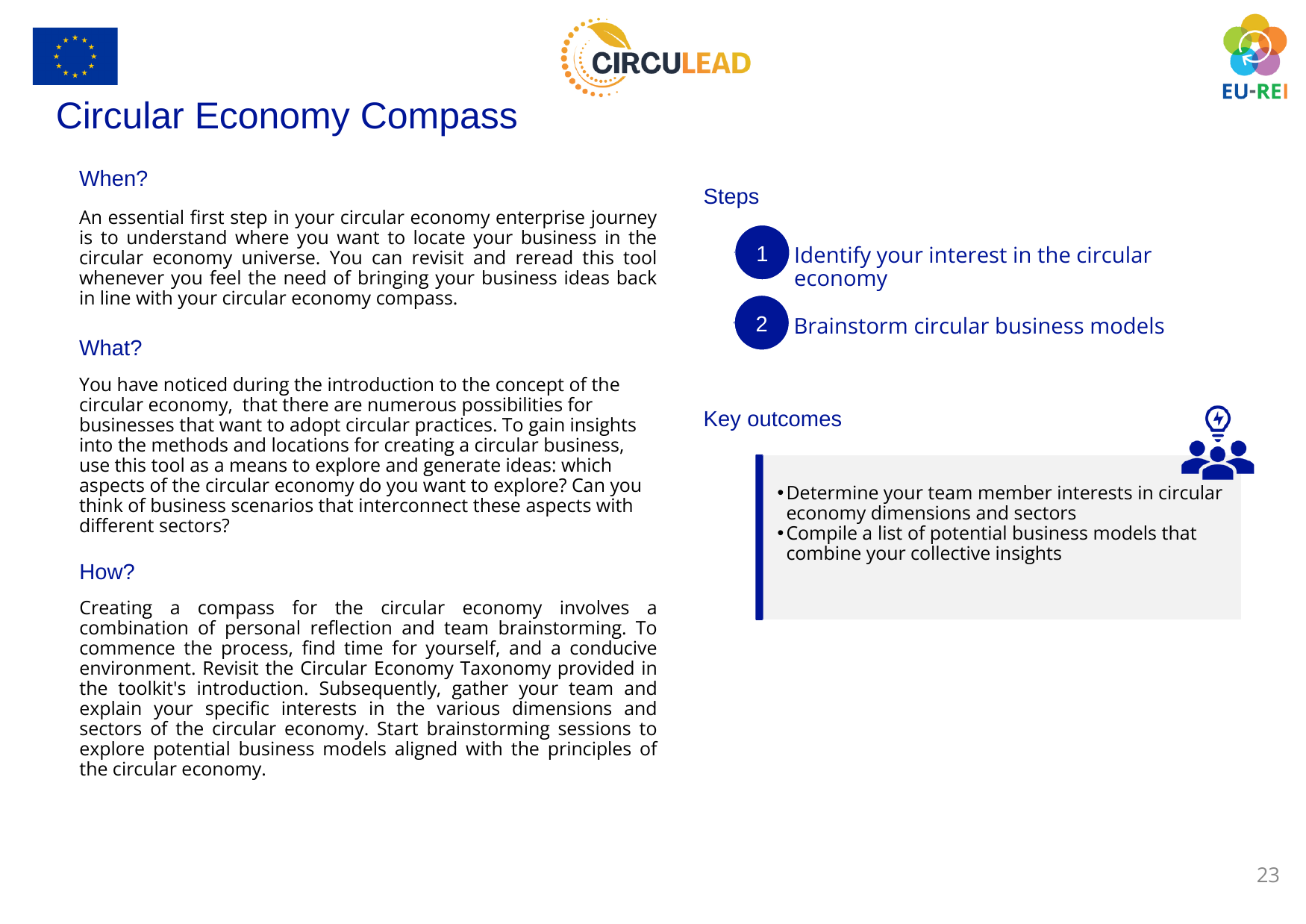

Circular Economy Compass
When?
Steps
An essential first step in your circular economy enterprise journey is to understand where you want to locate your business in the circular economy universe. You can revisit and reread this tool whenever you feel the need of bringing your business ideas back in line with your circular economy compass.

1

Identify your interest in the circular economy

2

Brainstorm circular business models
What?
You have noticed during the introduction to the concept of the circular economy,  that there are numerous possibilities for businesses that want to adopt circular practices. To gain insights into the methods and locations for creating a circular business, use this tool as a means to explore and generate ideas: which aspects of the circular economy do you want to explore? Can you think of business scenarios that interconnect these aspects with different sectors?

Key outcomes

Determine your team member interests in circular economy dimensions and sectors
Compile a list of potential business models that combine your collective insights
How?
Creating a compass for the circular economy involves a combination of personal reflection and team brainstorming. To commence the process, find time for yourself, and a conducive environment. Revisit the Circular Economy Taxonomy provided in the toolkit's introduction. Subsequently, gather your team and explain your specific interests in the various dimensions and sectors of the circular economy. Start brainstorming sessions to explore potential business models aligned with the principles of the circular economy.
23